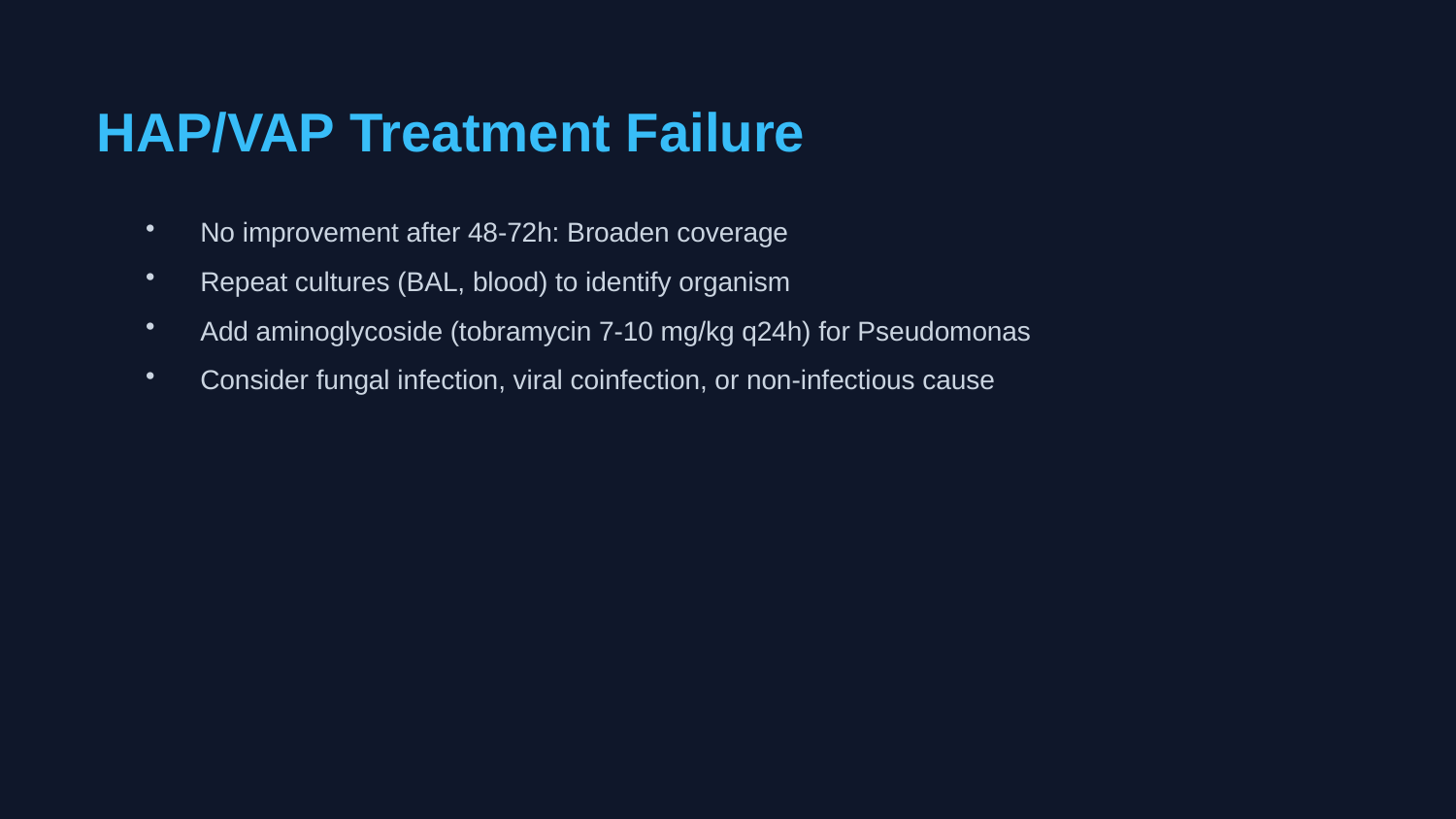

HAP/VAP Treatment Failure
No improvement after 48-72h: Broaden coverage
Repeat cultures (BAL, blood) to identify organism
Add aminoglycoside (tobramycin 7-10 mg/kg q24h) for Pseudomonas
Consider fungal infection, viral coinfection, or non-infectious cause